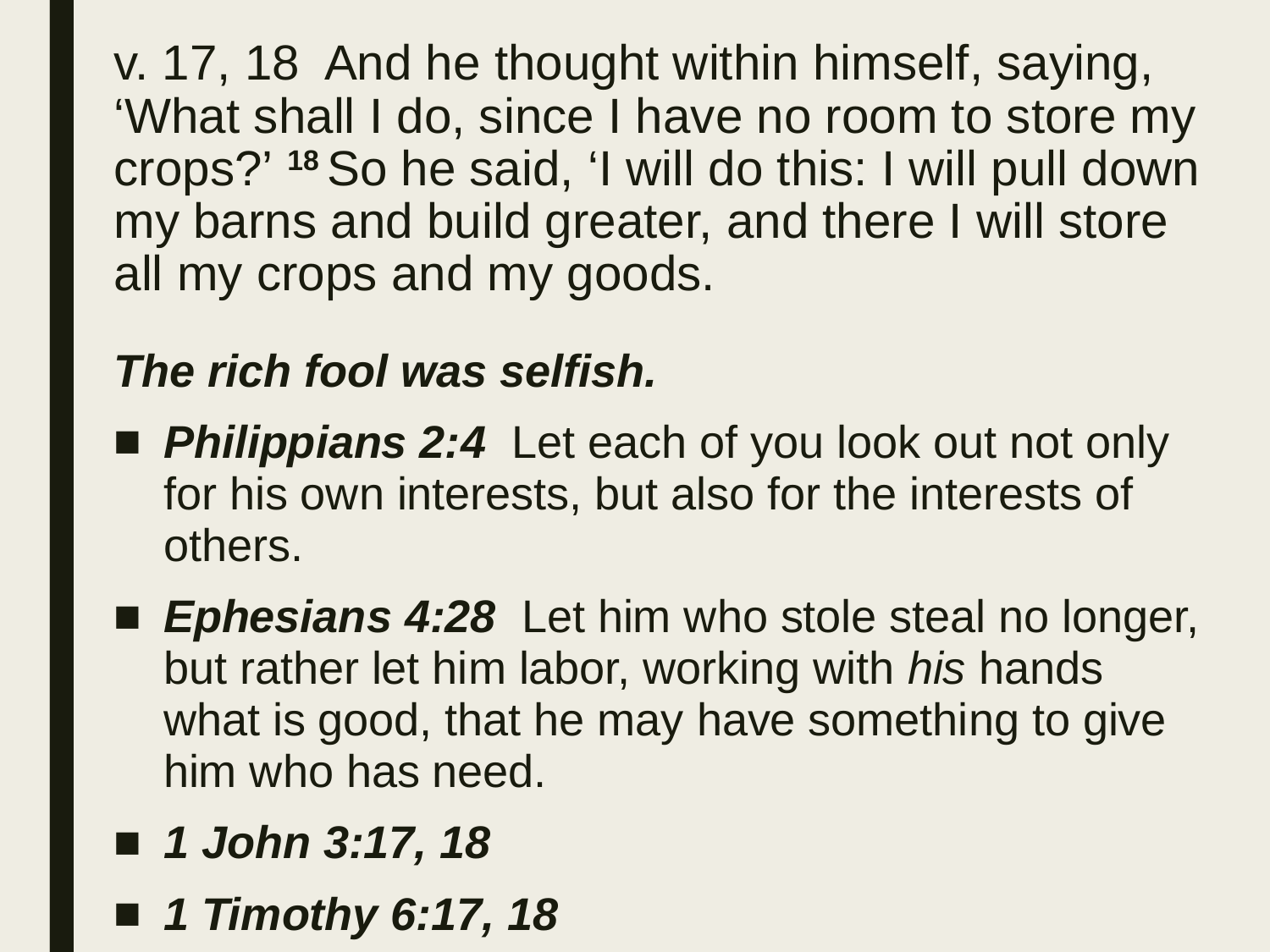

# v. 17, 18  And he thought within himself, saying, ‘What shall I do, since I have no room to store my crops?’ 18 So he said, ‘I will do this: I will pull down my barns and build greater, and there I will store all my crops and my goods.
The rich fool was selfish.
Philippians 2:4  Let each of you look out not only for his own interests, but also for the interests of others.
Ephesians 4:28  Let him who stole steal no longer, but rather let him labor, working with his hands what is good, that he may have something to give him who has need.
1 John 3:17, 18
1 Timothy 6:17, 18